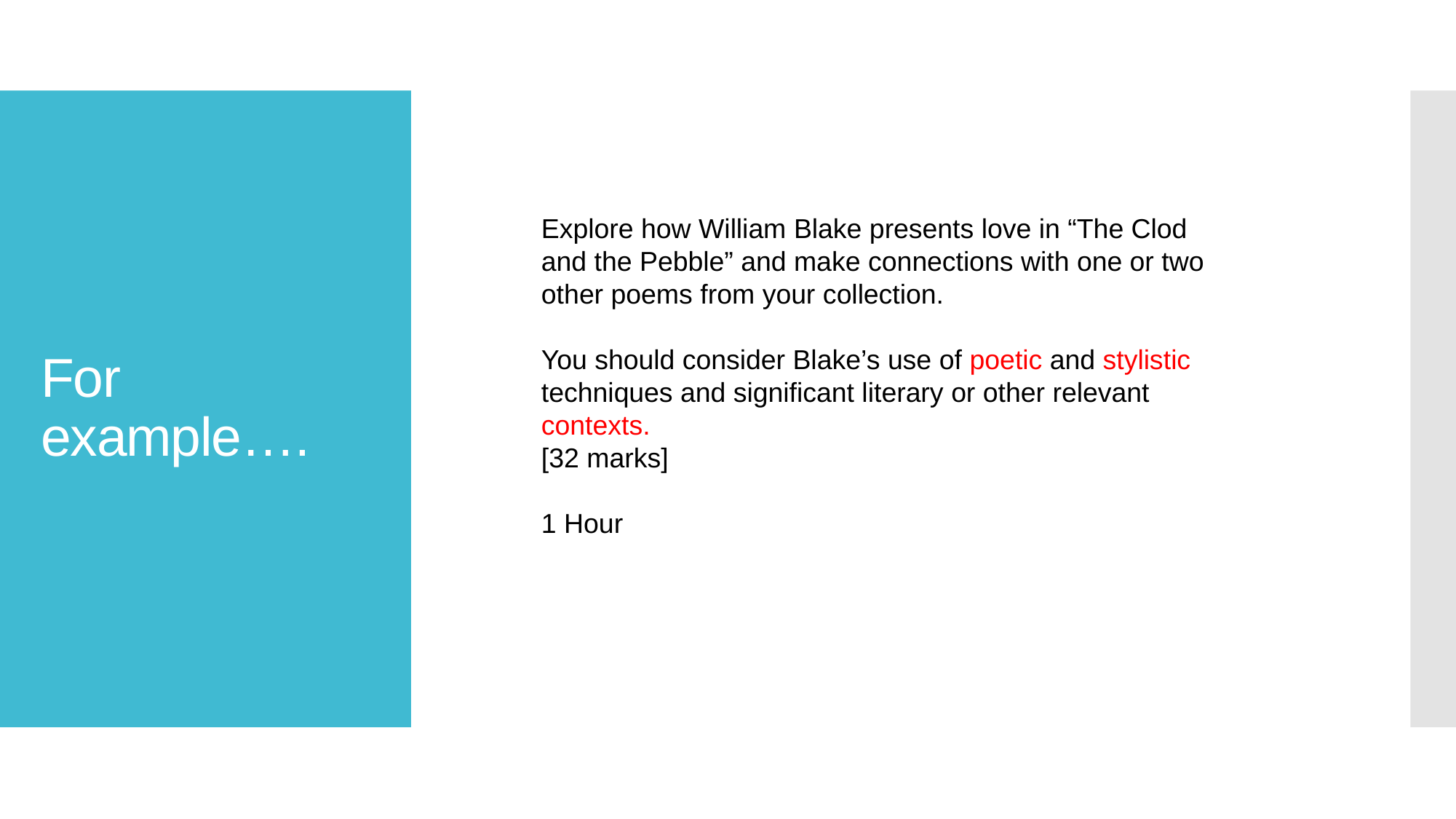

# For example….
Explore how William Blake presents love in “The Clod and the Pebble” and make connections with one or two other poems from your collection.

You should consider Blake’s use of poetic and stylistic techniques and significant literary or other relevant contexts.
[32 marks]

1 Hour